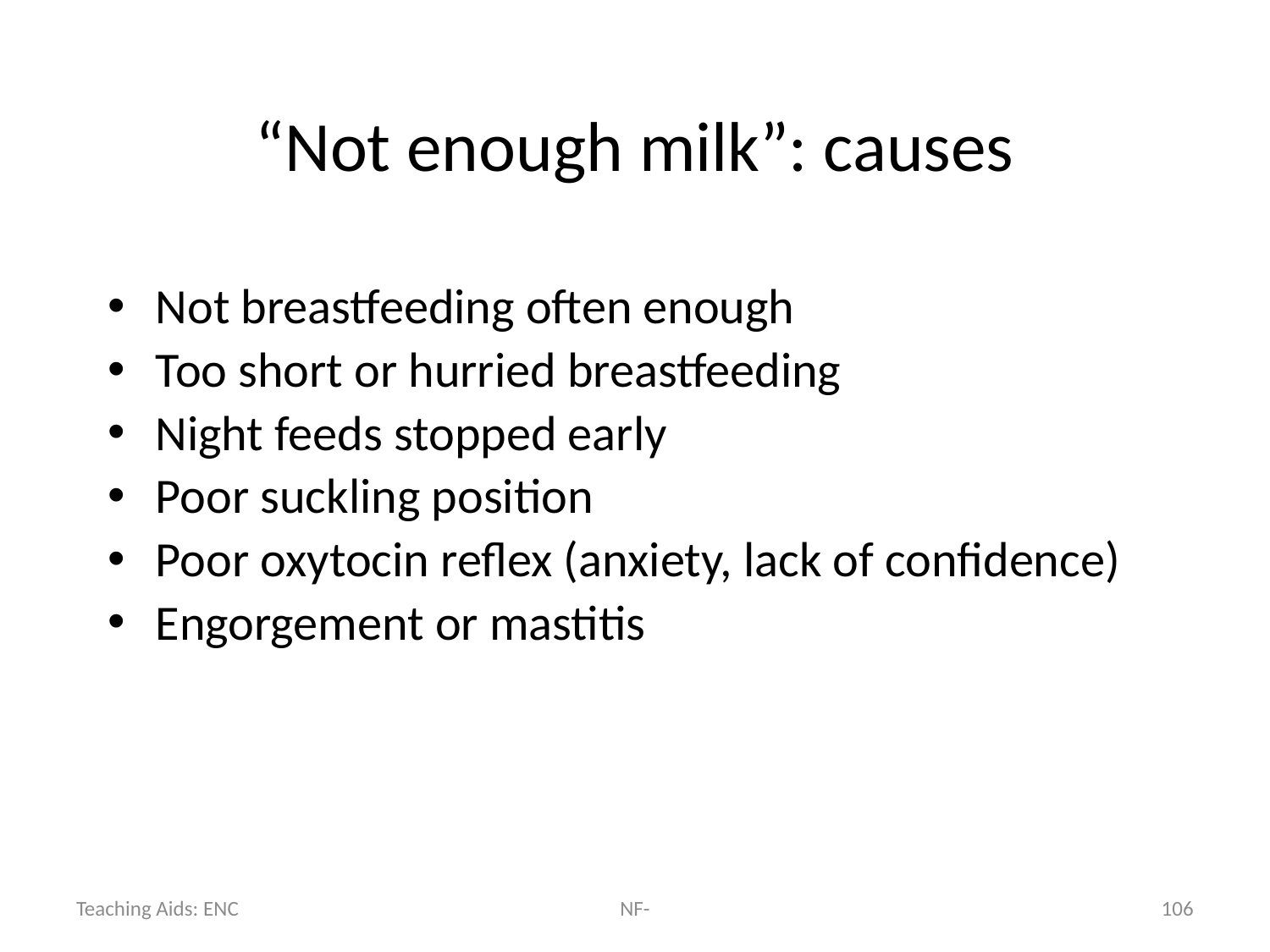

# “Not enough milk”: causes
Not breastfeeding often enough
Too short or hurried breastfeeding
Night feeds stopped early
Poor suckling position
Poor oxytocin reflex (anxiety, lack of confidence)
Engorgement or mastitis
NF-
106
Teaching Aids: ENC